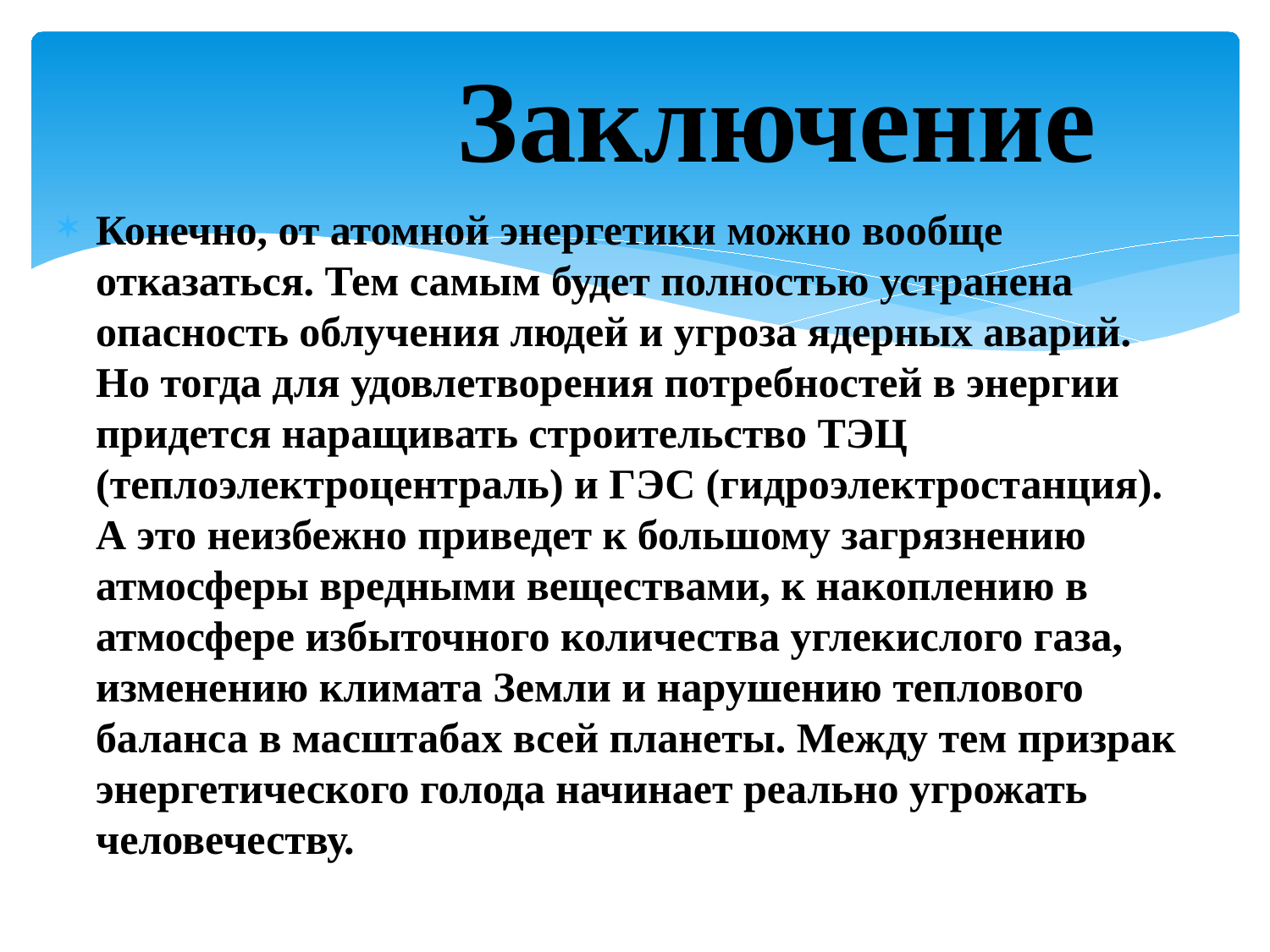

# Заключение
Конечно, от атомной энергетики можно вообще отказаться. Тем самым будет полностью устранена опасность облучения людей и угроза ядерных аварий. Но тогда для удовлетворения потребностей в энергии придется наращивать строительство ТЭЦ (теплоэлектроцентраль) и ГЭС (гидроэлектростанция). А это неизбежно приведет к большому загрязнению атмосферы вредными веществами, к накоплению в атмосфере избыточного количества углекислого газа, изменению климата Земли и нарушению теплового баланса в масштабах всей планеты. Между тем призрак энергетического голода начинает реально угрожать человечеству.